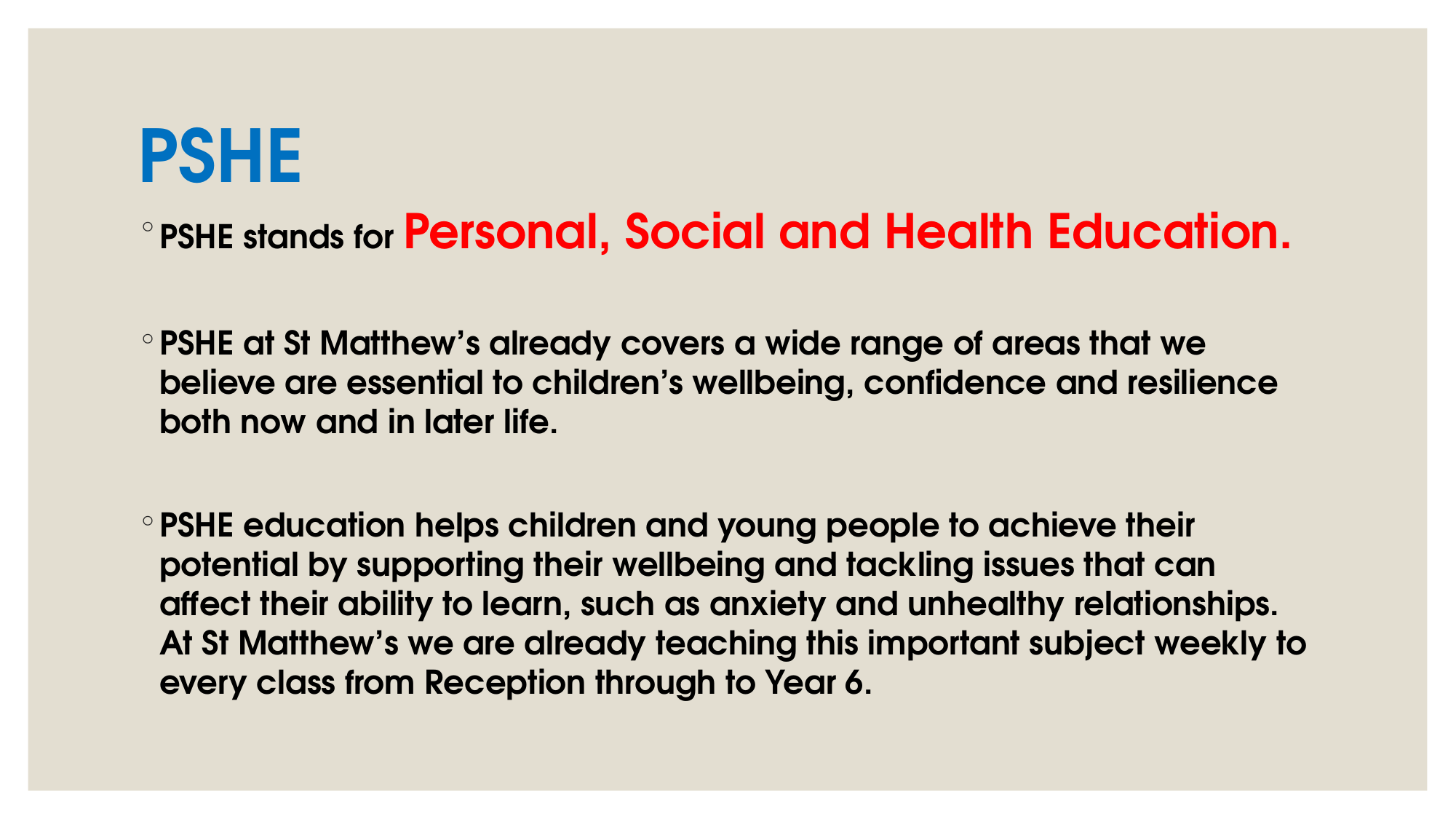

# PSHE
PSHE stands for Personal, Social and Health Education.

PSHE at St Matthew’s already covers a wide range of areas that we believe are essential to children’s wellbeing, confidence and resilience both now and in later life.

PSHE education helps children and young people to achieve their potential by supporting their wellbeing and tackling issues that can affect their ability to learn, such as anxiety and unhealthy relationships. At St Matthew’s we are already teaching this important subject weekly to every class from Reception through to Year 6.